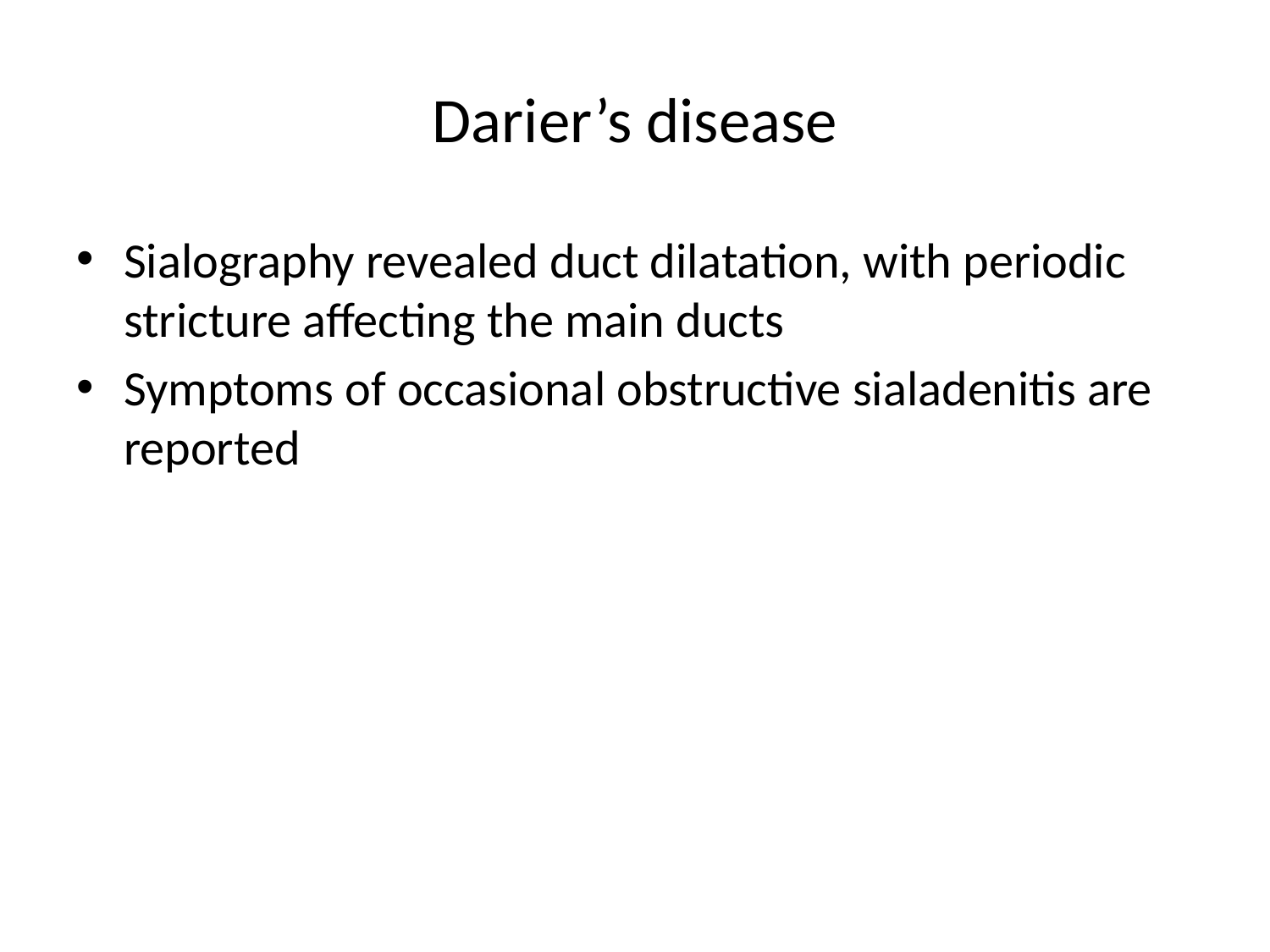

# Darier’s disease
Sialography revealed duct dilatation, with periodic stricture affecting the main ducts
Symptoms of occasional obstructive sialadenitis are reported